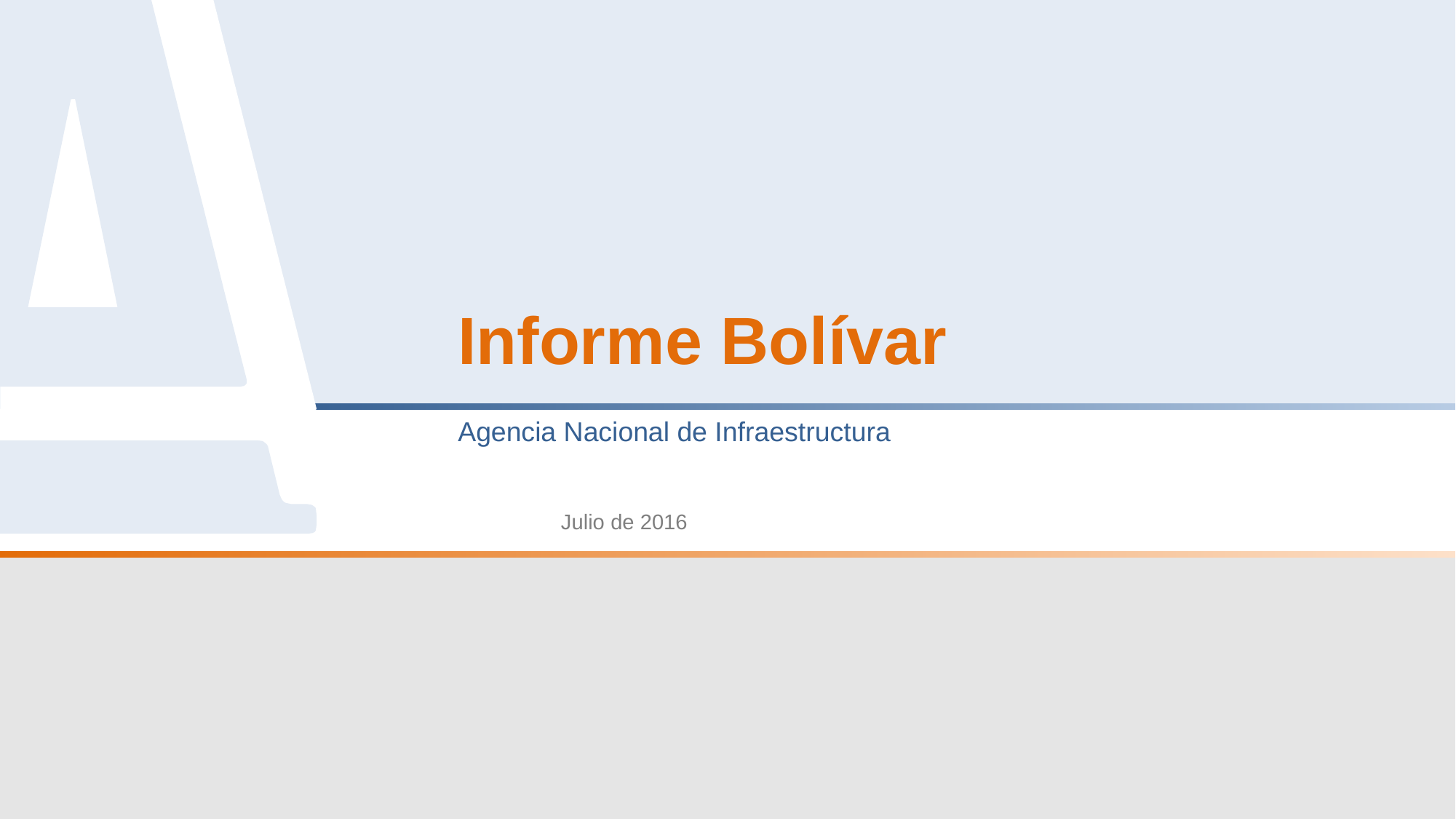

# Informe Bolívar
Agencia Nacional de Infraestructura
Julio de 2016